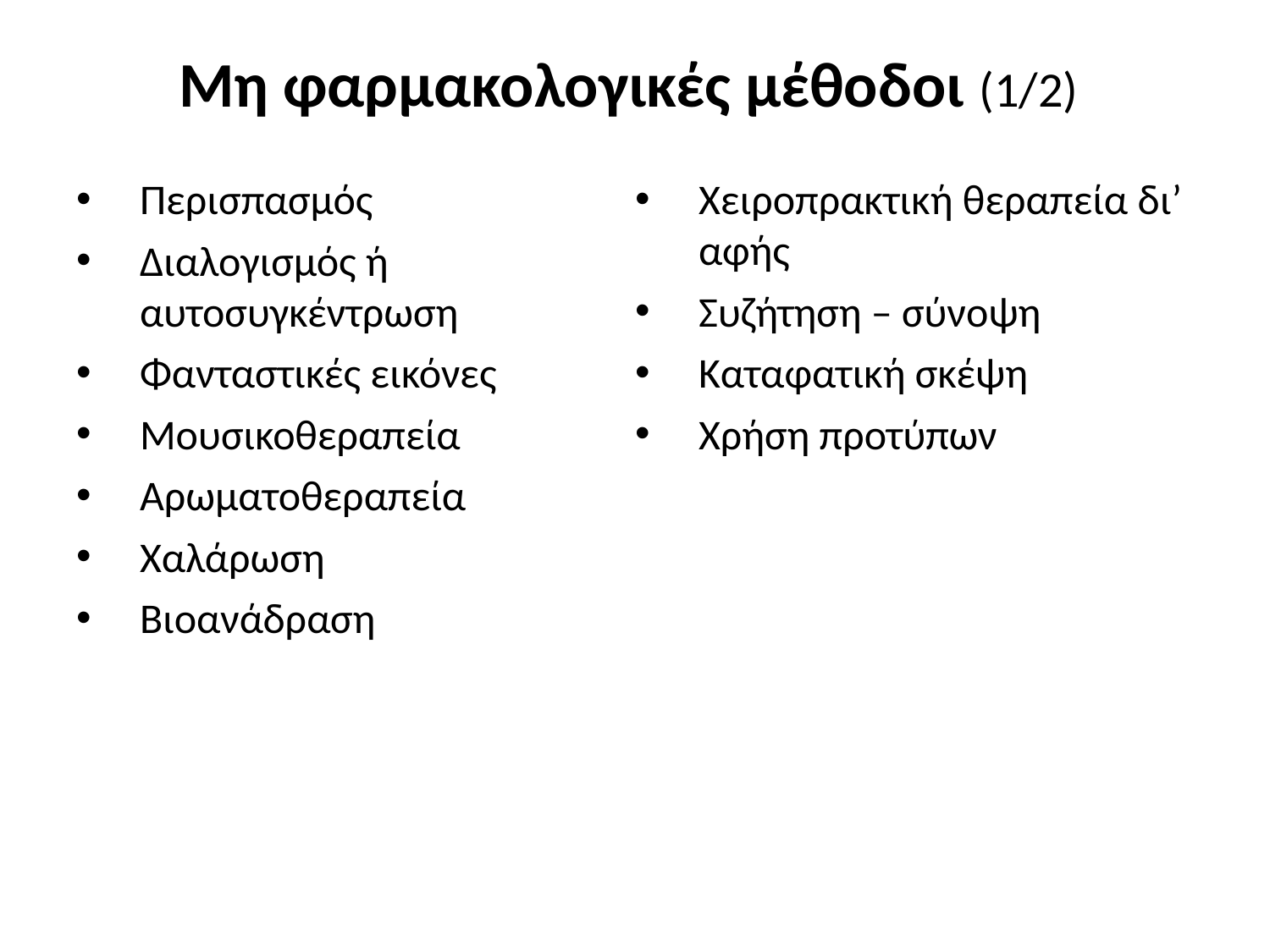

# Μη φαρμακολογικές μέθοδοι (1/2)
Περισπασμός
Διαλογισμός ή αυτοσυγκέντρωση
Φανταστικές εικόνες
Μουσικοθεραπεία
Αρωματοθεραπεία
Χαλάρωση
Βιοανάδραση

Χειροπρακτική θεραπεία δι’ αφής
Συζήτηση – σύνοψη
Καταφατική σκέψη
Χρήση προτύπων